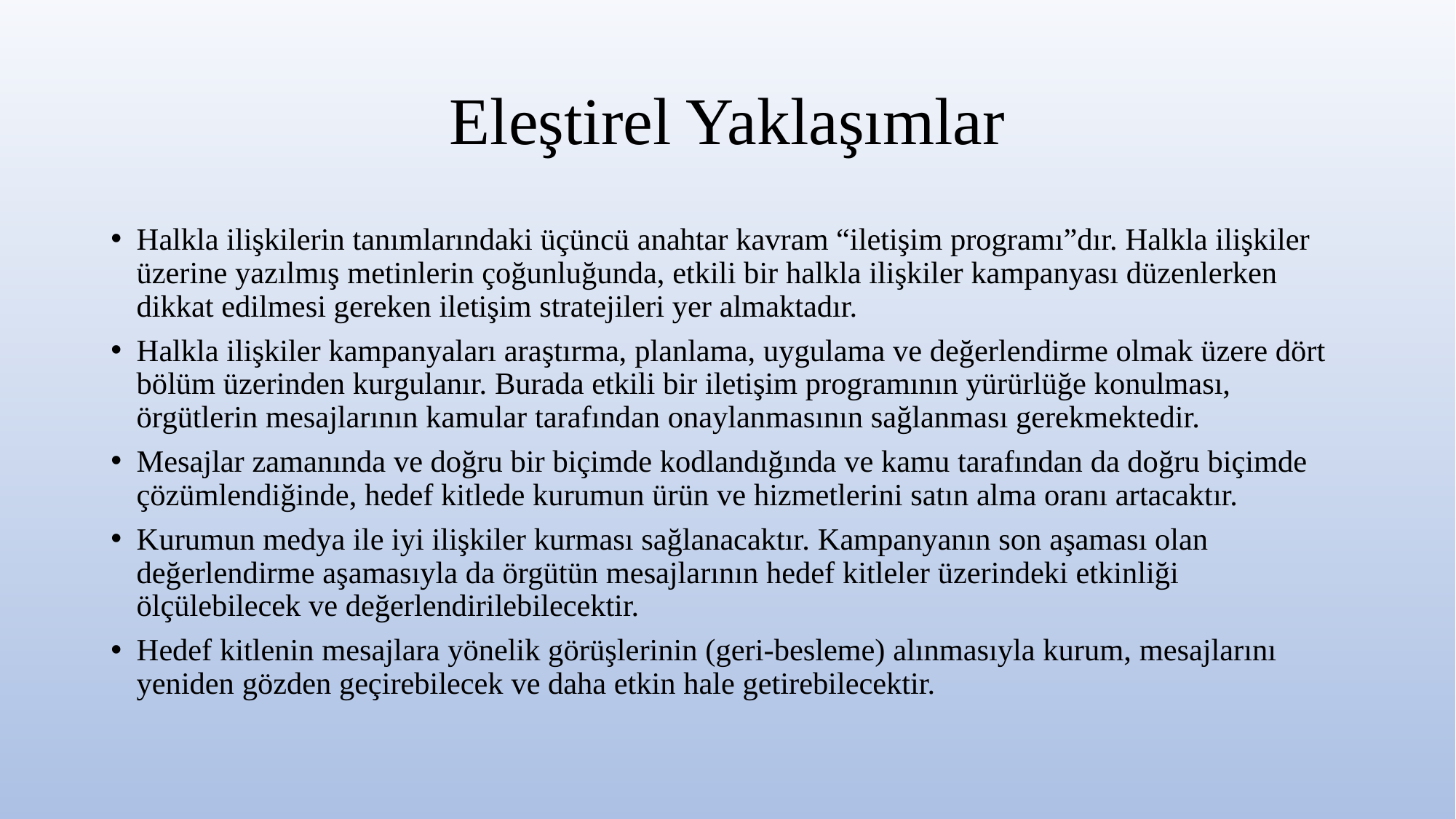

# Eleştirel Yaklaşımlar
Halkla ilişkilerin tanımlarındaki üçüncü anahtar kavram “iletişim programı”dır. Halkla ilişkiler üzerine yazılmış metinlerin çoğunluğunda, etkili bir halkla ilişkiler kampanyası düzenlerken dikkat edilmesi gereken iletişim stratejileri yer almaktadır.
Halkla ilişkiler kampanyaları araştırma, planlama, uygulama ve değerlendirme olmak üzere dört bölüm üzerinden kurgulanır. Burada etkili bir iletişim programının yürürlüğe konulması, örgütlerin mesajlarının kamular tarafından onaylanmasının sağlanması gerekmektedir.
Mesajlar zamanında ve doğru bir biçimde kodlandığında ve kamu tarafından da doğru biçimde çözümlendiğinde, hedef kitlede kurumun ürün ve hizmetlerini satın alma oranı artacaktır.
Kurumun medya ile iyi ilişkiler kurması sağlanacaktır. Kampanyanın son aşaması olan değerlendirme aşamasıyla da örgütün mesajlarının hedef kitleler üzerindeki etkinliği ölçülebilecek ve değerlendirilebilecektir.
Hedef kitlenin mesajlara yönelik görüşlerinin (geri-besleme) alınmasıyla kurum, mesajlarını yeniden gözden geçirebilecek ve daha etkin hale getirebilecektir.